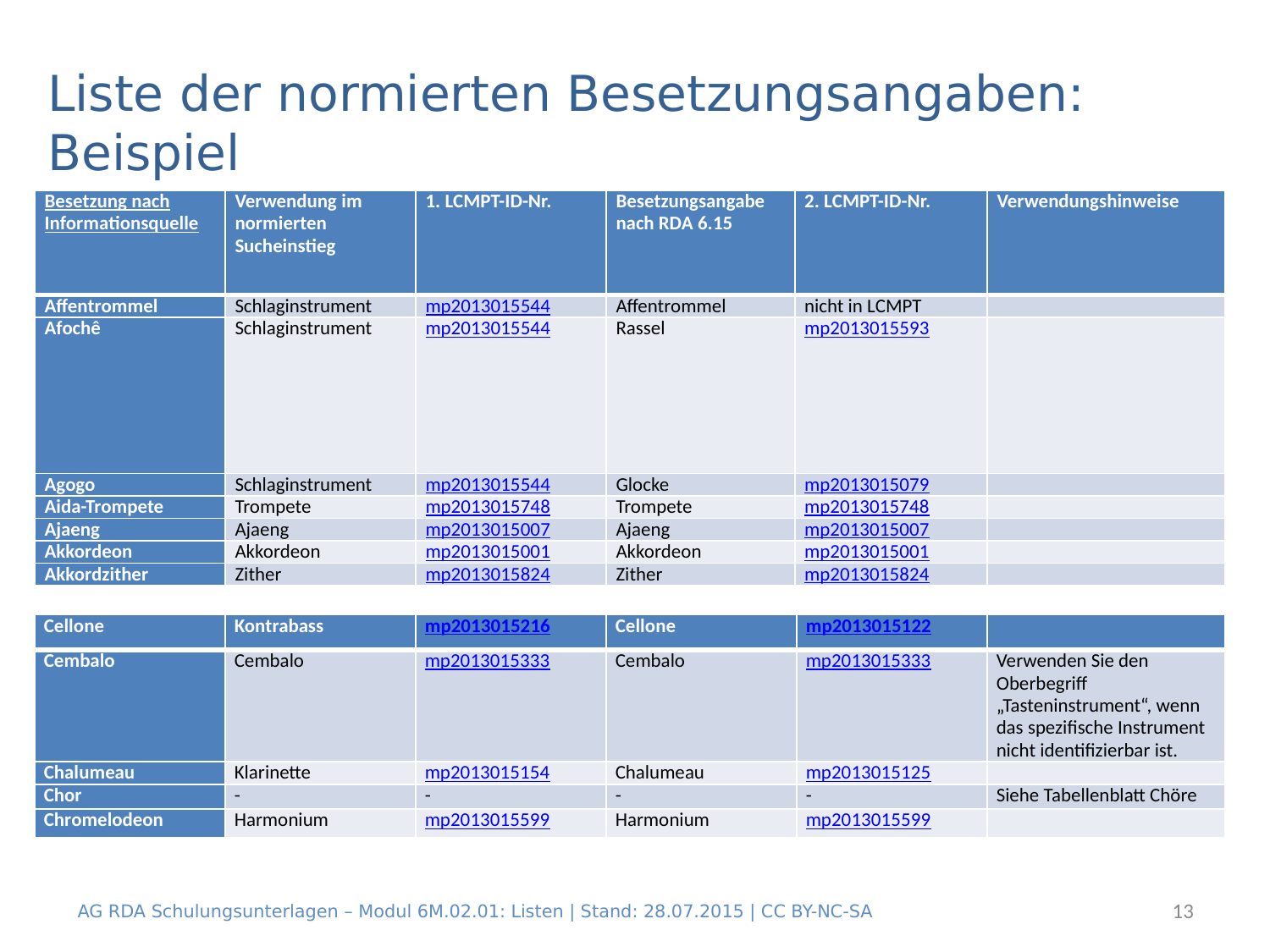

# Liste der normierten Besetzungsangaben: Beispiel
| Besetzung nach Informationsquelle | Verwendung im normierten Sucheinstieg | 1. LCMPT-ID-Nr. | Besetzungsangabe nach RDA 6.15 | 2. LCMPT-ID-Nr. | Verwendungshinweise |
| --- | --- | --- | --- | --- | --- |
| Affentrommel | Schlaginstrument | mp2013015544 | Affentrommel | nicht in LCMPT |  |
| Afochê | Schlaginstrument | mp2013015544 | Rassel | mp2013015593 |  |
| Agogo | Schlaginstrument | mp2013015544 | Glocke | mp2013015079 |  |
| Aida-Trompete | Trompete | mp2013015748 | Trompete | mp2013015748 |  |
| Ajaeng | Ajaeng | mp2013015007 | Ajaeng | mp2013015007 |  |
| Akkordeon | Akkordeon | mp2013015001 | Akkordeon | mp2013015001 |  |
| Akkordzither | Zither | mp2013015824 | Zither | mp2013015824 |  |
| Cellone | Kontrabass | mp2013015216 | Cellone | mp2013015122 |  |
| --- | --- | --- | --- | --- | --- |
| Cembalo | Cembalo | mp2013015333 | Cembalo | mp2013015333 | Verwenden Sie den Oberbegriff „Tasteninstrument“, wenn das spezifische Instrument nicht identifizierbar ist. |
| Chalumeau | Klarinette | mp2013015154 | Chalumeau | mp2013015125 |  |
| Chor | - | - | - | - | Siehe Tabellenblatt Chöre |
| Chromelodeon | Harmonium | mp2013015599 | Harmonium | mp2013015599 |  |
AG RDA Schulungsunterlagen – Modul 6M.02.01: Listen | Stand: 28.07.2015 | CC BY-NC-SA
13